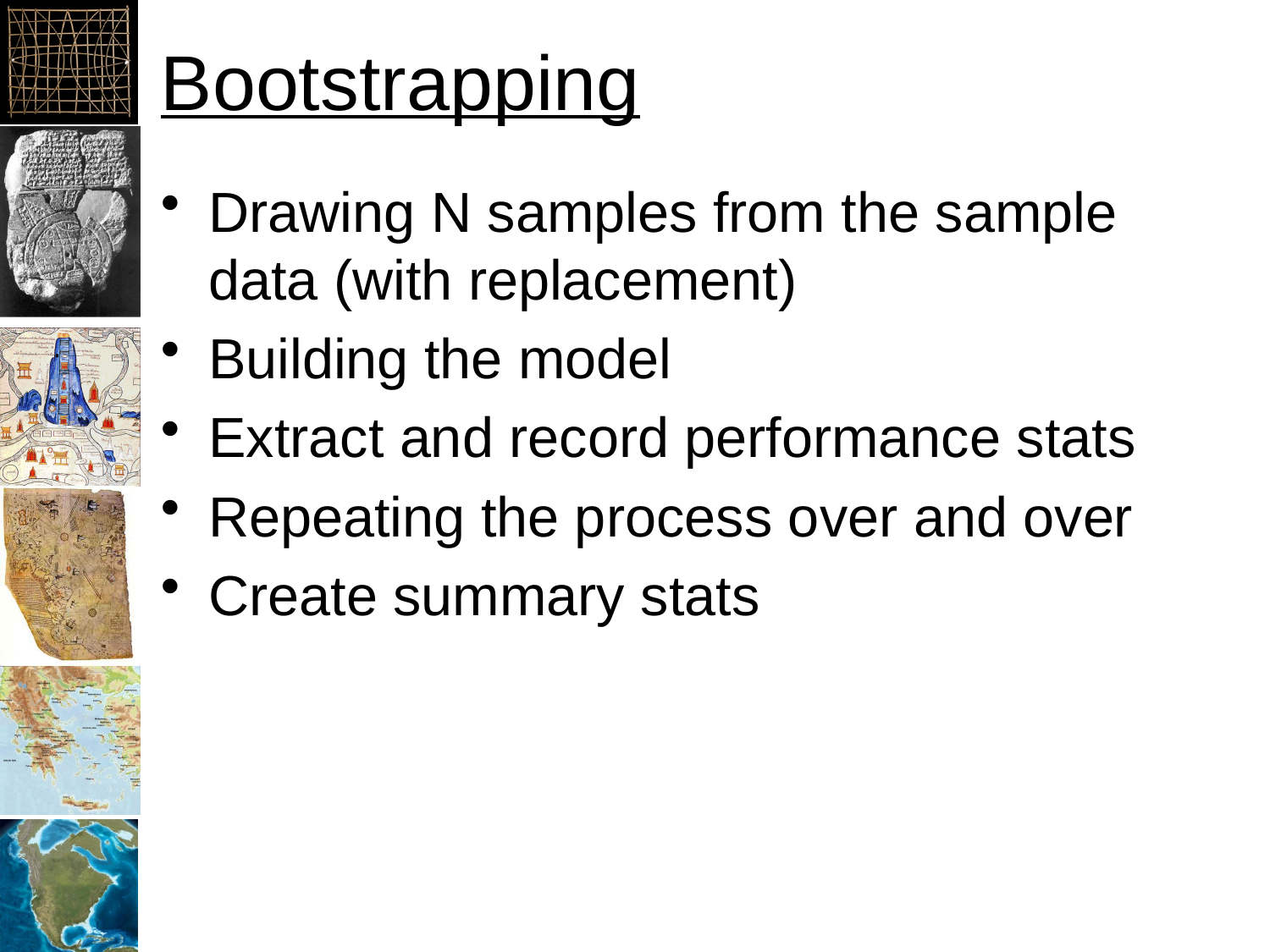

# Bootstrapping
Drawing N samples from the sample data (with replacement)
Building the model
Extract and record performance stats
Repeating the process over and over
Create summary stats